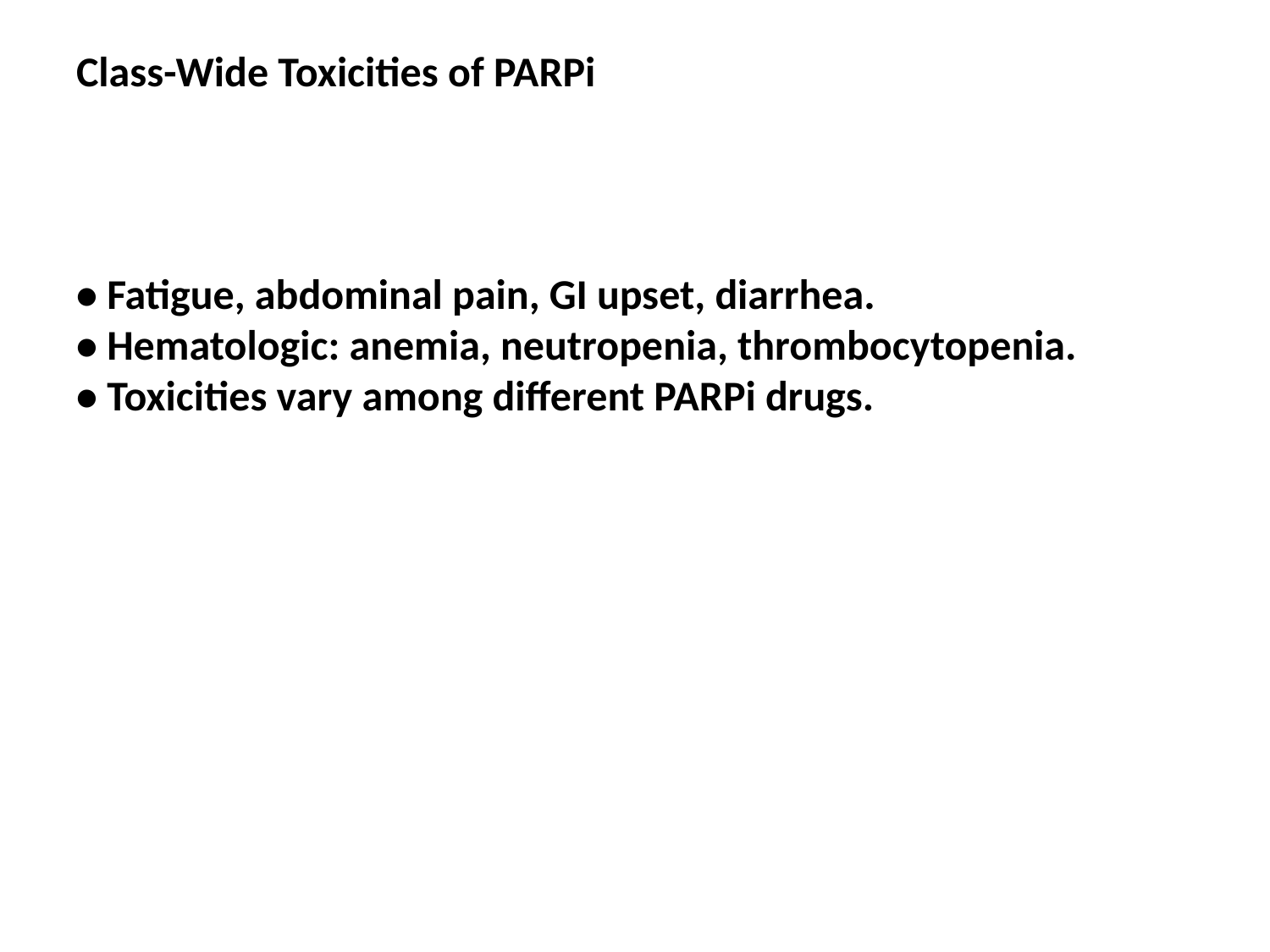

Class-Wide Toxicities of PARPi

• Fatigue, abdominal pain, GI upset, diarrhea.
• Hematologic: anemia, neutropenia, thrombocytopenia.
• Toxicities vary among different PARPi drugs.